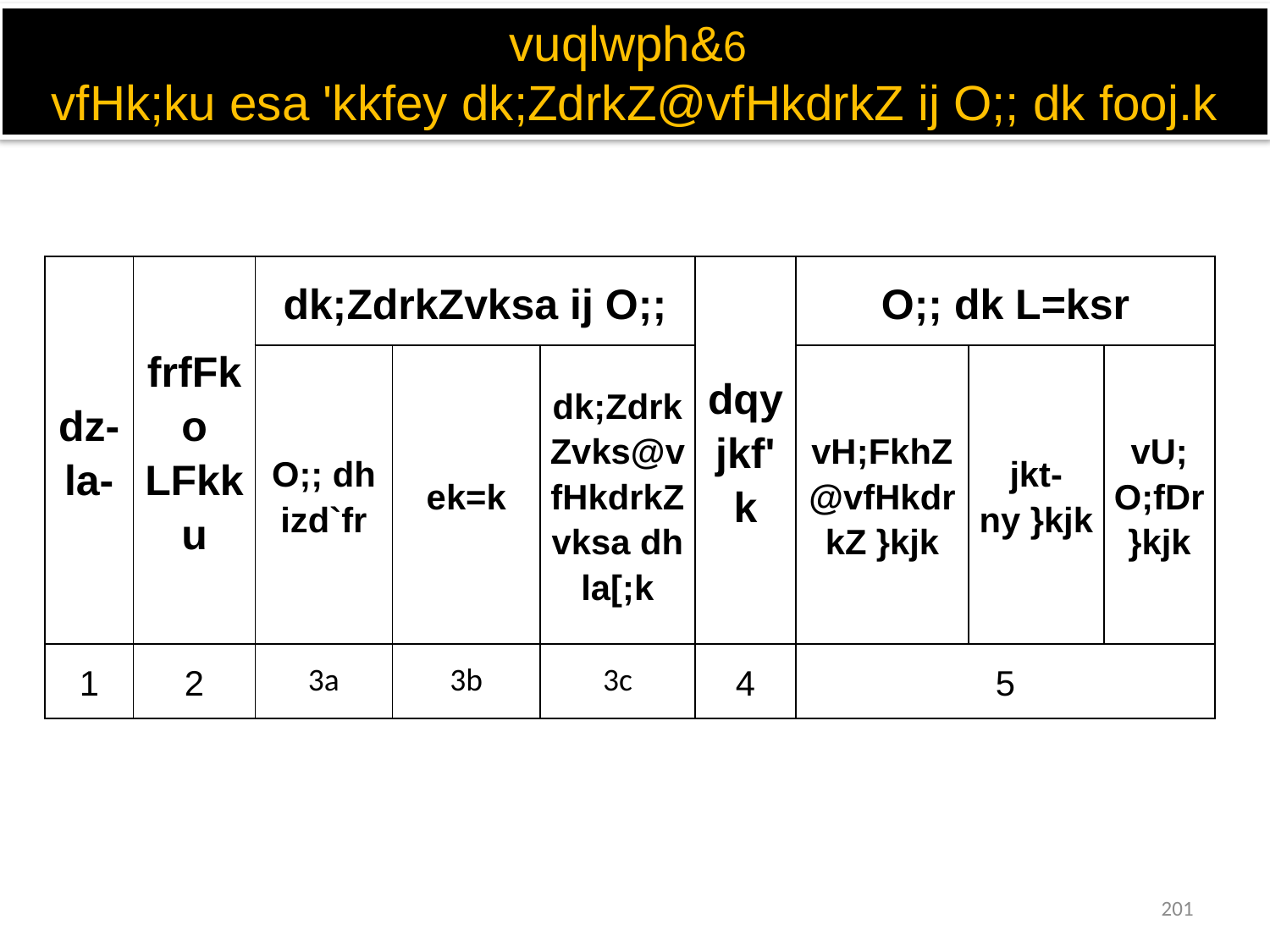

vuqlwph&6
vfHk;ku esa 'kkfey dk;ZdrkZ@vfHkdrkZ ij O;; dk fooj.k
| dz-la- | frfFk o LFkku | dk;ZdrkZvksa ij O;; |  |  | dqy jkf'k | O;; dk L=ksr |  |  |
| --- | --- | --- | --- | --- | --- | --- | --- | --- |
|  |  | O;; dh izd`fr | ek=k | dk;ZdrkZvks@vfHkdrkZvksa dh la[;k |  | vH;FkhZ@vfHkdrkZ }kjk | jkt- ny }kjk | vU; O;fDr }kjk |
| 1 | 2 | 3a | 3b | 3c | 4 | 5 |  |  |
201